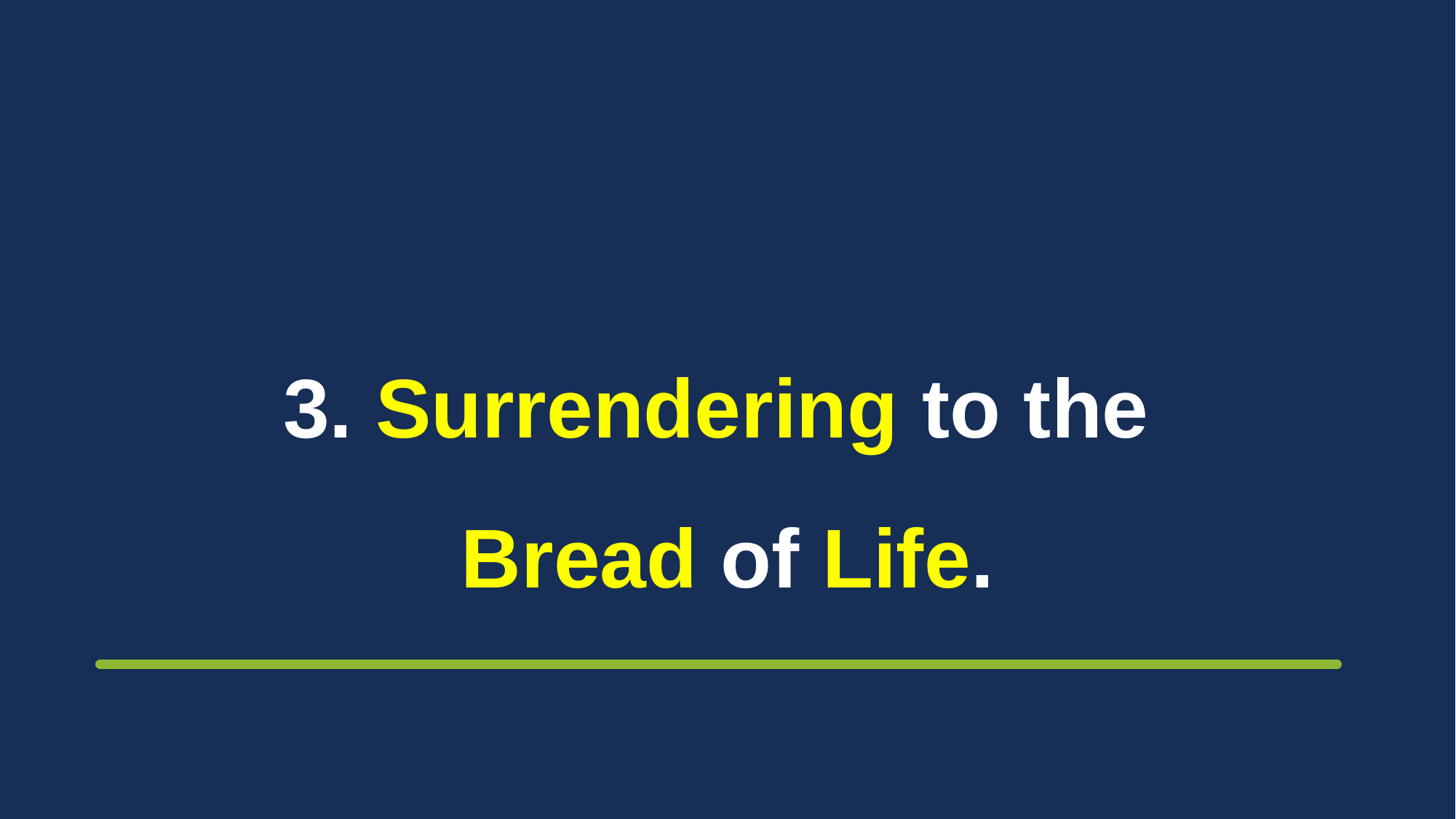

# 3. Surrendering to the Bread of Life.